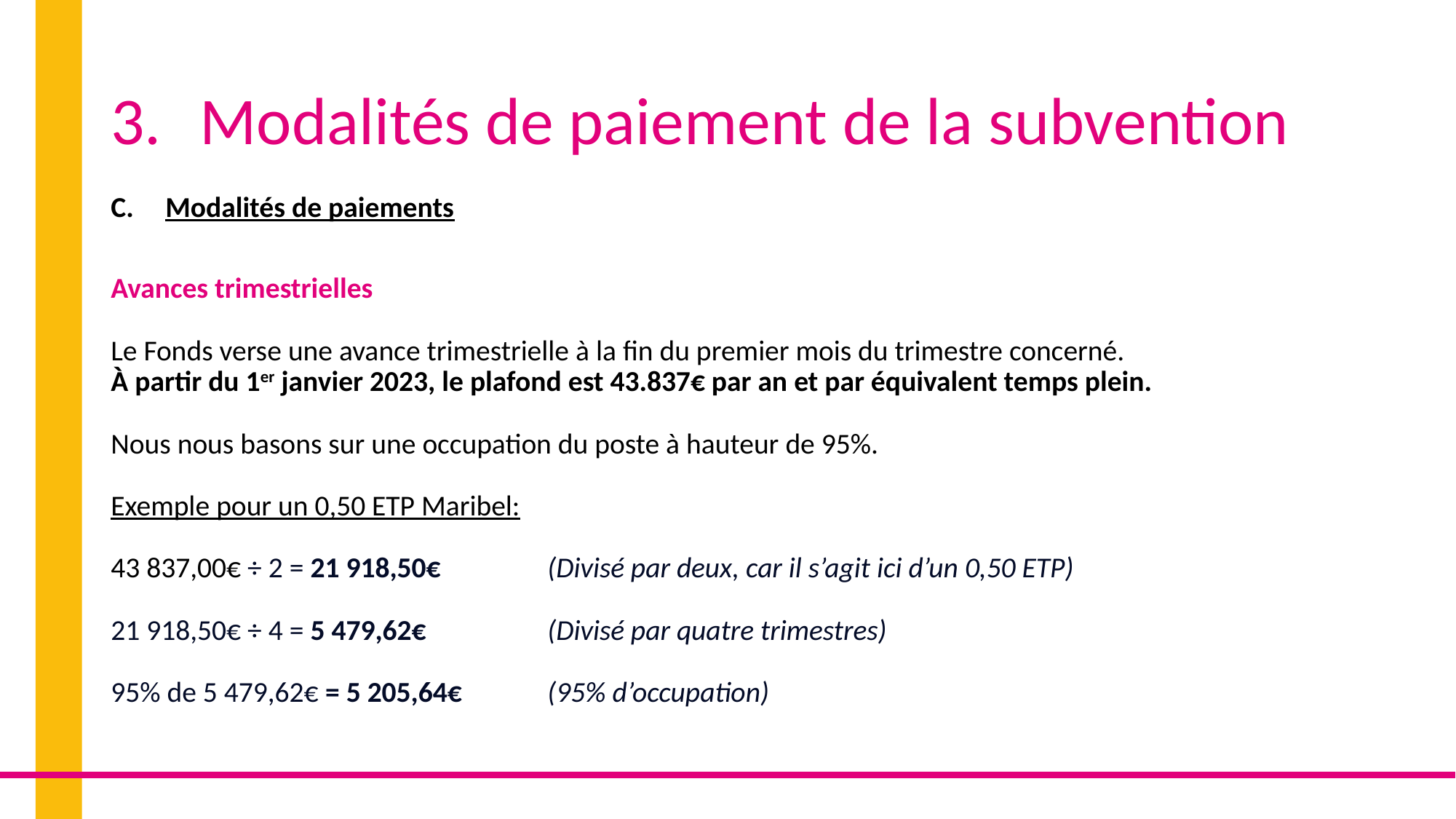

# Modalités de paiement de la subvention
Modalités de paiements
Avances trimestrielles
Le Fonds verse une avance trimestrielle à la fin du premier mois du trimestre concerné.
À partir du 1er janvier 2023, le plafond est 43.837€ par an et par équivalent temps plein.
Nous nous basons sur une occupation du poste à hauteur de 95%.
Exemple pour un 0,50 ETP Maribel:
43 837,00€ ÷ 2 = 21 918,50€	(Divisé par deux, car il s’agit ici d’un 0,50 ETP)
21 918,50€ ÷ 4 = 5 479,62€		(Divisé par quatre trimestres)
95% de 5 479,62€ = 5 205,64€	(95% d’occupation)